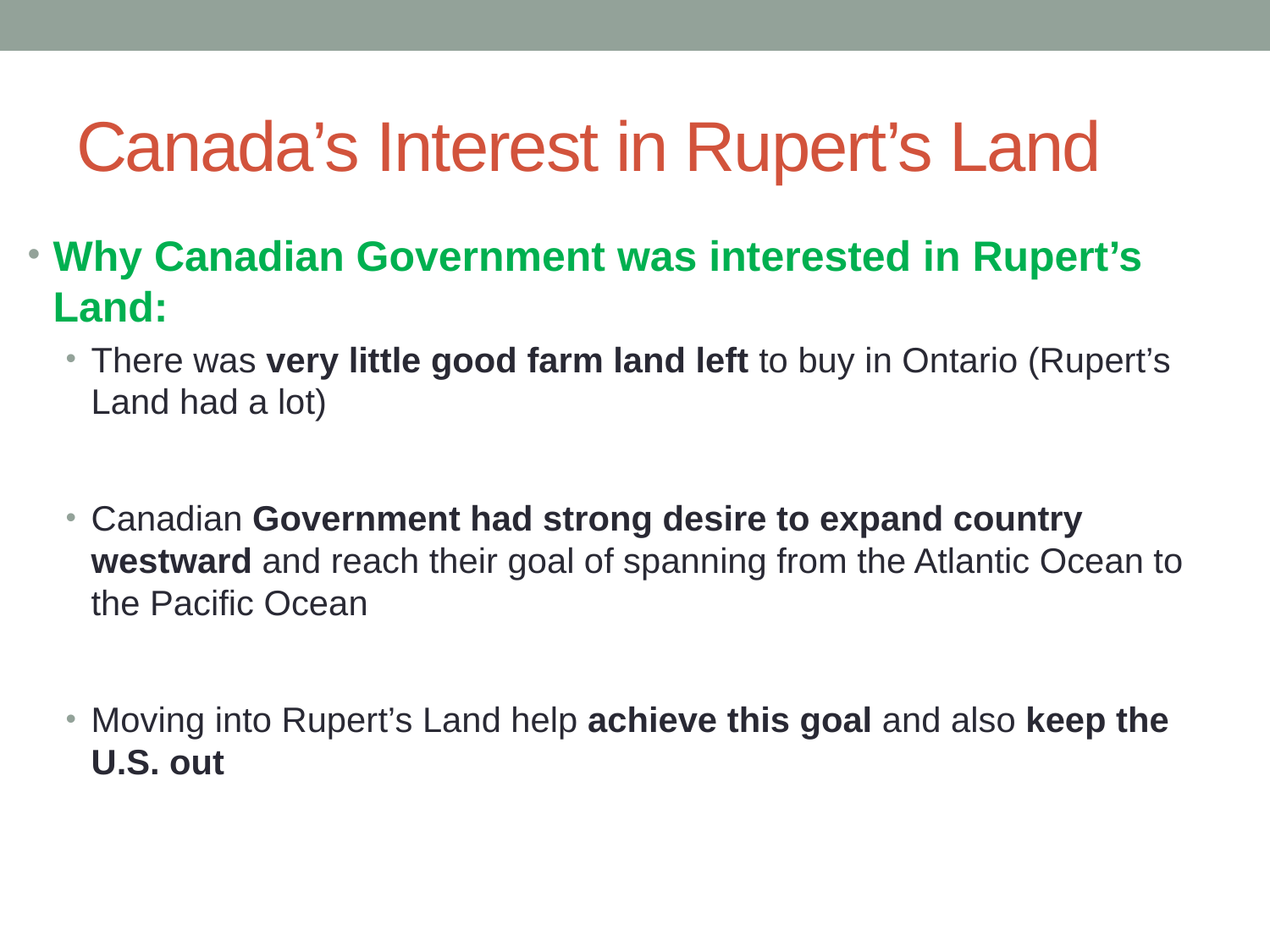

# Canada’s Interest in Rupert’s Land
Why Canadian Government was interested in Rupert’s Land:
There was very little good farm land left to buy in Ontario (Rupert’s Land had a lot)

Canadian Government had strong desire to expand country westward and reach their goal of spanning from the Atlantic Ocean to the Pacific Ocean

Moving into Rupert’s Land help achieve this goal and also keep the U.S. out